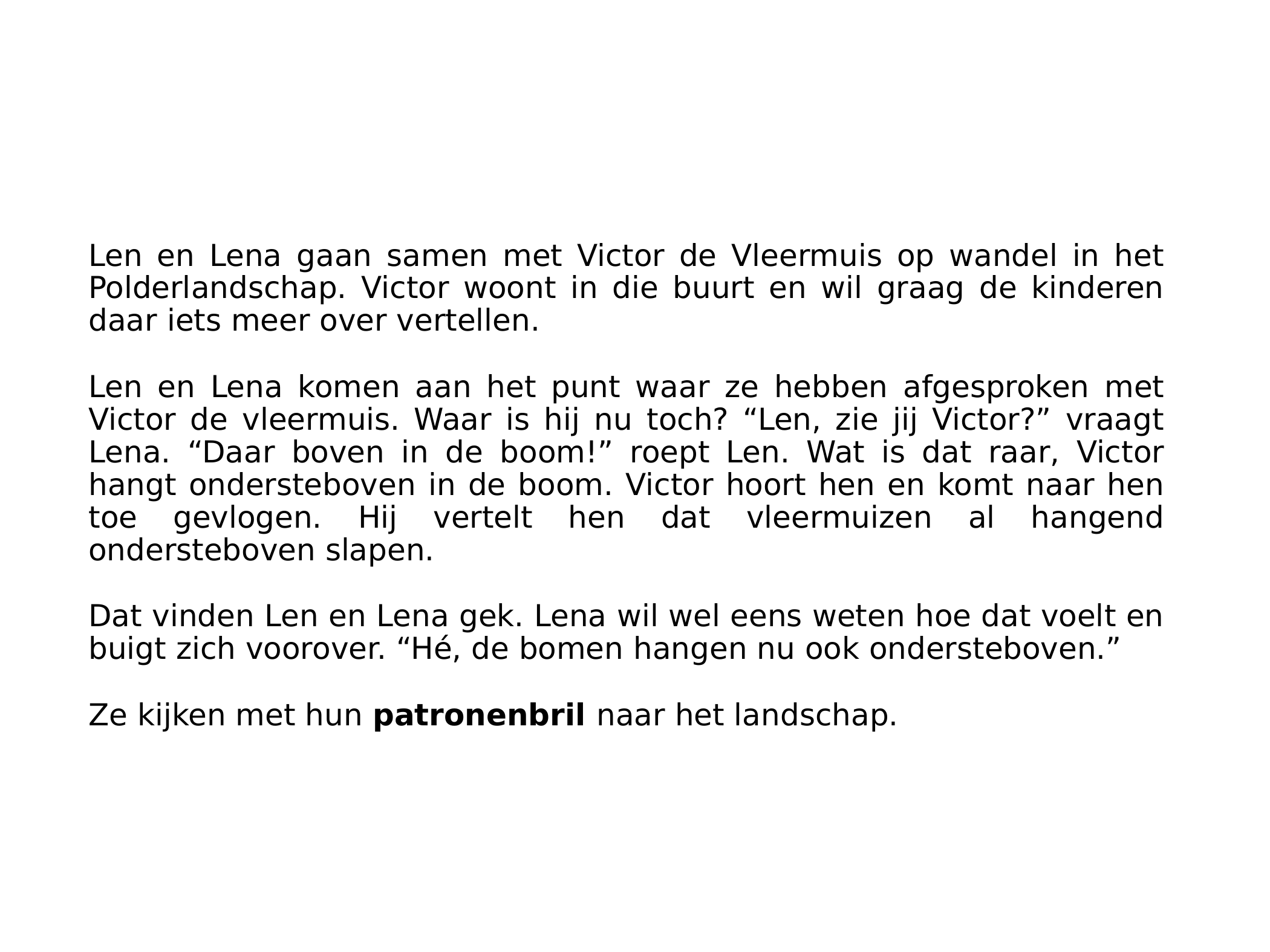

Len en Lena gaan samen met Victor de Vleermuis op wandel in het Polderlandschap. Victor woont in die buurt en wil graag de kinderen daar iets meer over vertellen.
Len en Lena komen aan het punt waar ze hebben afgesproken met Victor de vleermuis. Waar is hij nu toch? “Len, zie jij Victor?” vraagt Lena. “Daar boven in de boom!” roept Len. Wat is dat raar, Victor hangt ondersteboven in de boom. Victor hoort hen en komt naar hen toe gevlogen. Hij vertelt hen dat vleermuizen al hangend ondersteboven slapen.
Dat vinden Len en Lena gek. Lena wil wel eens weten hoe dat voelt en buigt zich voorover. “Hé, de bomen hangen nu ook ondersteboven.”
Ze kijken met hun patronenbril naar het landschap.